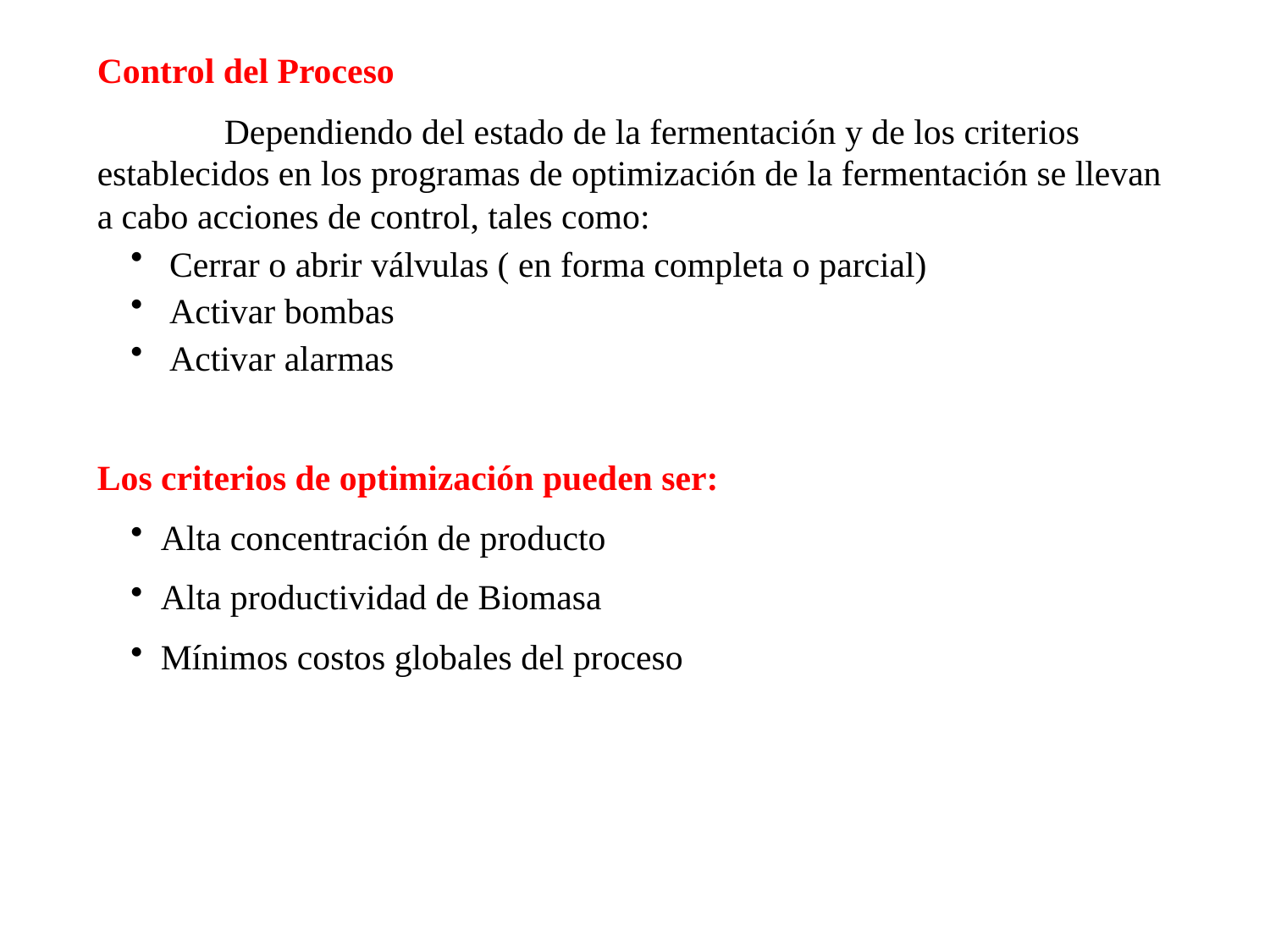

Control del Proceso
	Dependiendo del estado de la fermentación y de los criterios establecidos en los programas de optimización de la fermentación se llevan a cabo acciones de control, tales como:
 Cerrar o abrir válvulas ( en forma completa o parcial)
 Activar bombas
 Activar alarmas

Los criterios de optimización pueden ser:
Alta concentración de producto
Alta productividad de Biomasa
Mínimos costos globales del proceso